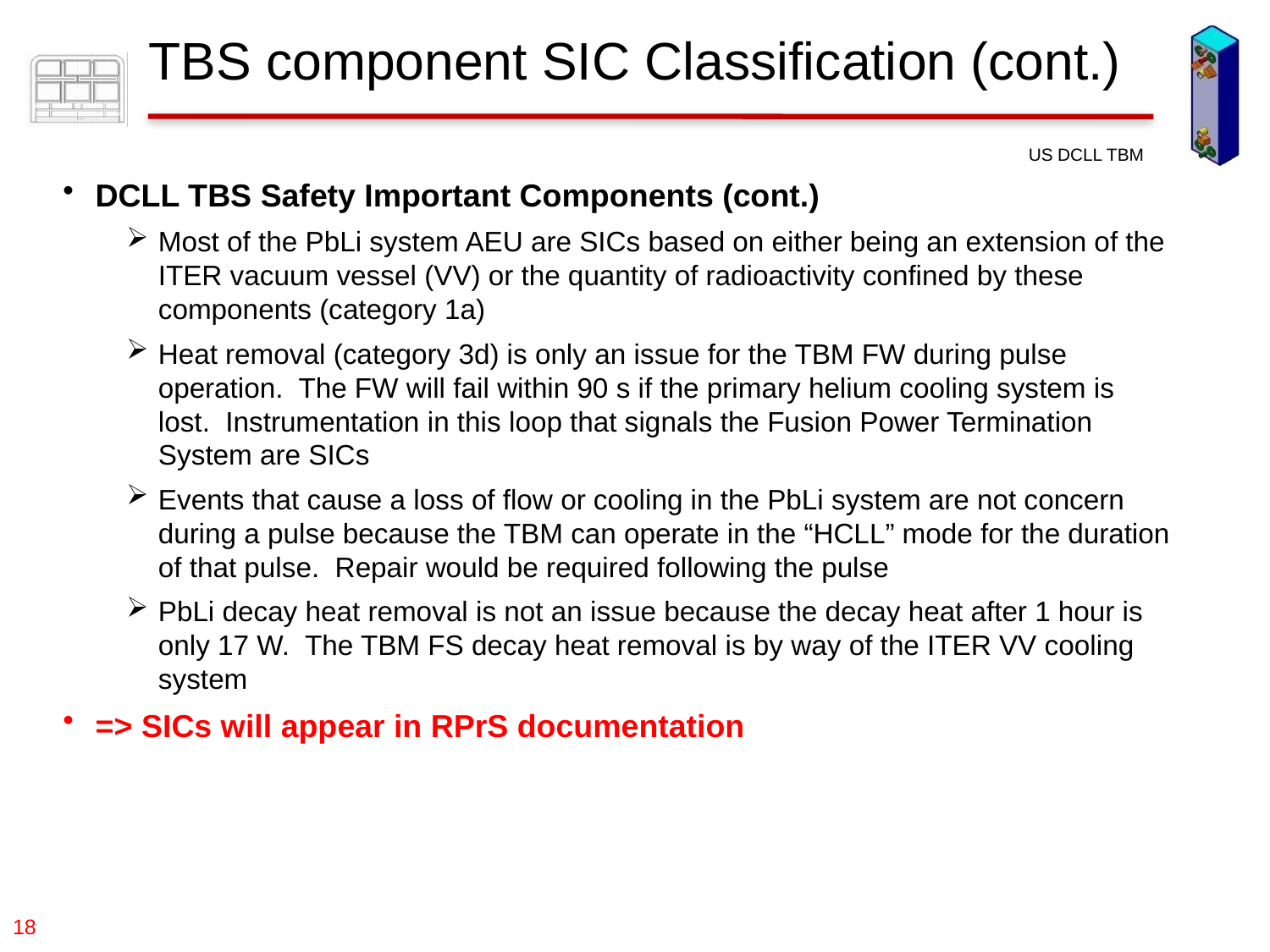

TBS component SIC Classification (cont.)
DCLL TBS Safety Important Components (cont.)
Most of the PbLi system AEU are SICs based on either being an extension of the ITER vacuum vessel (VV) or the quantity of radioactivity confined by these components (category 1a)
Heat removal (category 3d) is only an issue for the TBM FW during pulse operation.  The FW will fail within 90 s if the primary helium cooling system is lost.  Instrumentation in this loop that signals the Fusion Power Termination System are SICs
Events that cause a loss of flow or cooling in the PbLi system are not concern during a pulse because the TBM can operate in the “HCLL” mode for the duration of that pulse.  Repair would be required following the pulse
PbLi decay heat removal is not an issue because the decay heat after 1 hour is only 17 W.  The TBM FS decay heat removal is by way of the ITER VV cooling system
=> SICs will appear in RPrS documentation
18